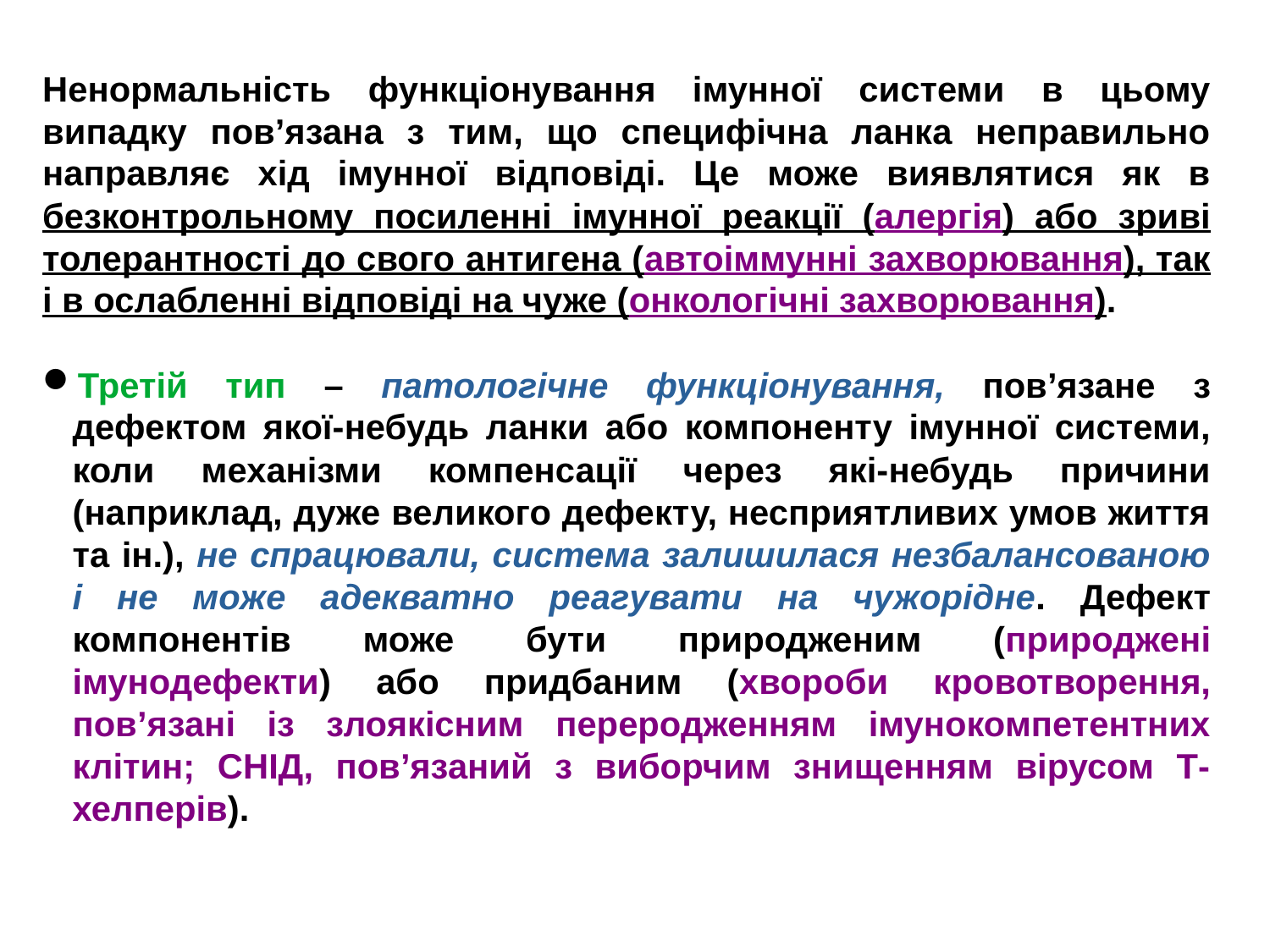

Ненормальність функціонування імунної системи в цьому випадку пов’язана з тим, що специфічна ланка неправильно направляє хід імунної відповіді. Це може виявлятися як в безконтрольному посиленні імунної реакції (алергія) або зриві толерантності до свого антигена (автоіммунні захворювання), так і в ослабленні відповіді на чуже (онкологічні захворювання).

Третій тип – патологічне функціонування, пов’язане з дефектом якої-небудь ланки або компоненту імунної системи, коли механізми компенсації через які-небудь причини (наприклад, дуже великого дефекту, несприятливих умов життя та ін.), не спрацювали, система залишилася незбалансованою і не може адекватно реагувати на чужорідне. Дефект компонентів може бути природженим (природжені імунодефекти) або придбаним (хвороби кровотворення, пов’язані із злоякісним переродженням імунокомпетентних клітин; СНІД, пов’язаний з виборчим знищенням вірусом Т-хелперів).